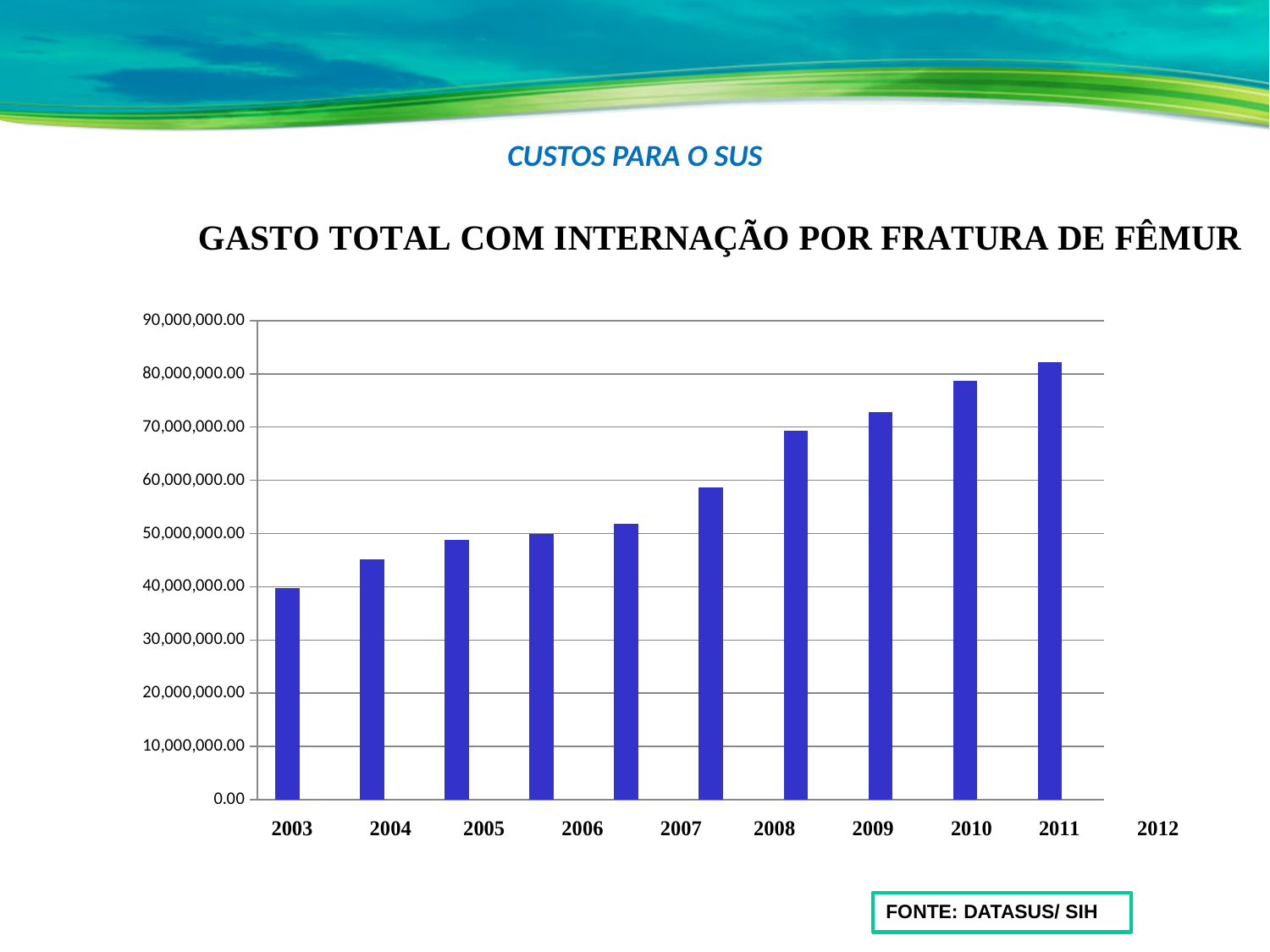

# CUSTOS PARA O SUS

### Chart

| Category |  |  |
|---|---|---|
FONTE: DATASUS/ SIH